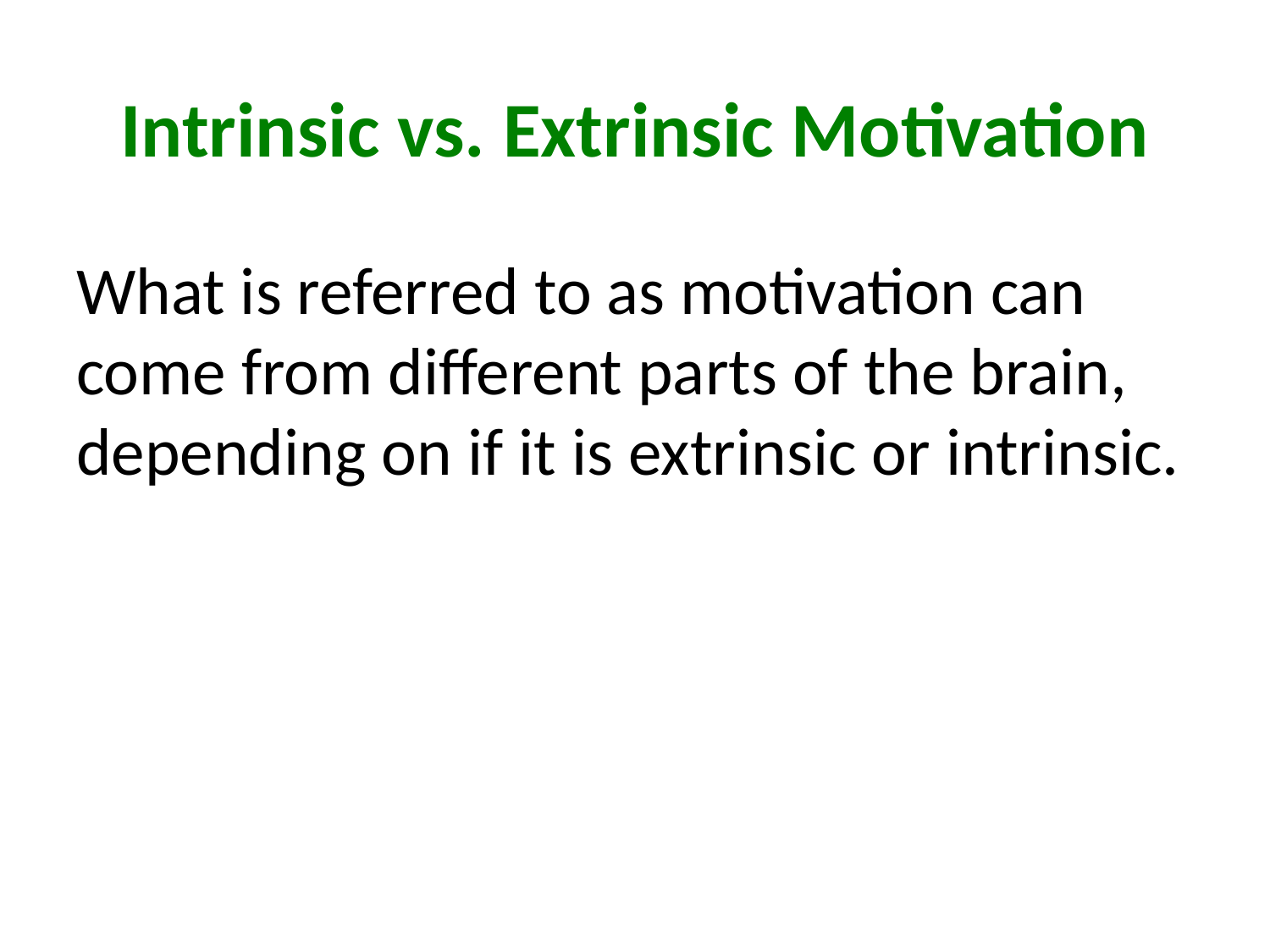

# Intrinsic vs. Extrinsic Motivation
What is referred to as motivation can come from different parts of the brain, depending on if it is extrinsic or intrinsic.